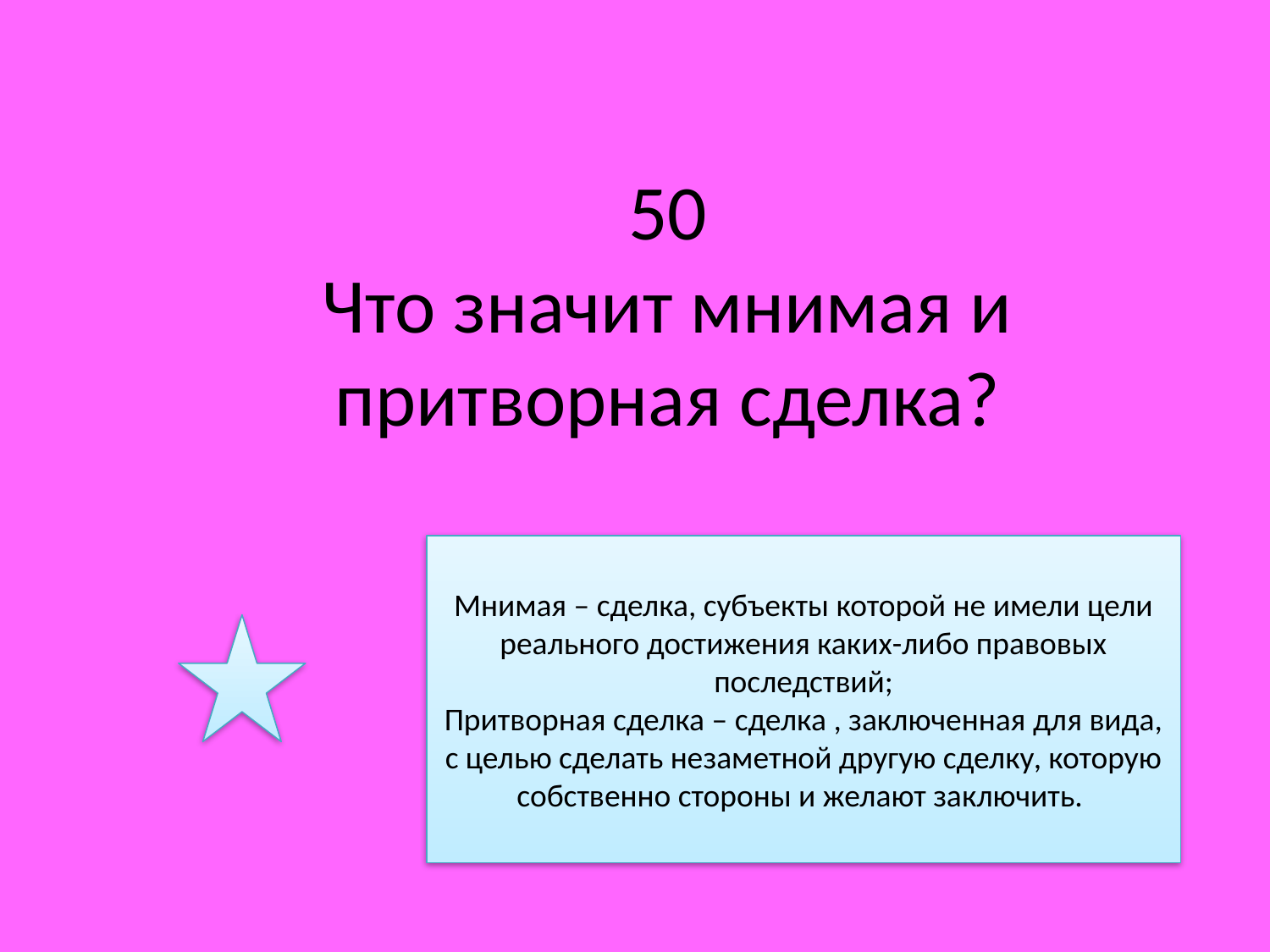

# 50 Что значит мнимая и притворная сделка?
Мнимая – сделка, субъекты которой не имели цели реального достижения каких-либо правовых последствий;
Притворная сделка – сделка , заключенная для вида, с целью сделать незаметной другую сделку, которую собственно стороны и желают заключить.